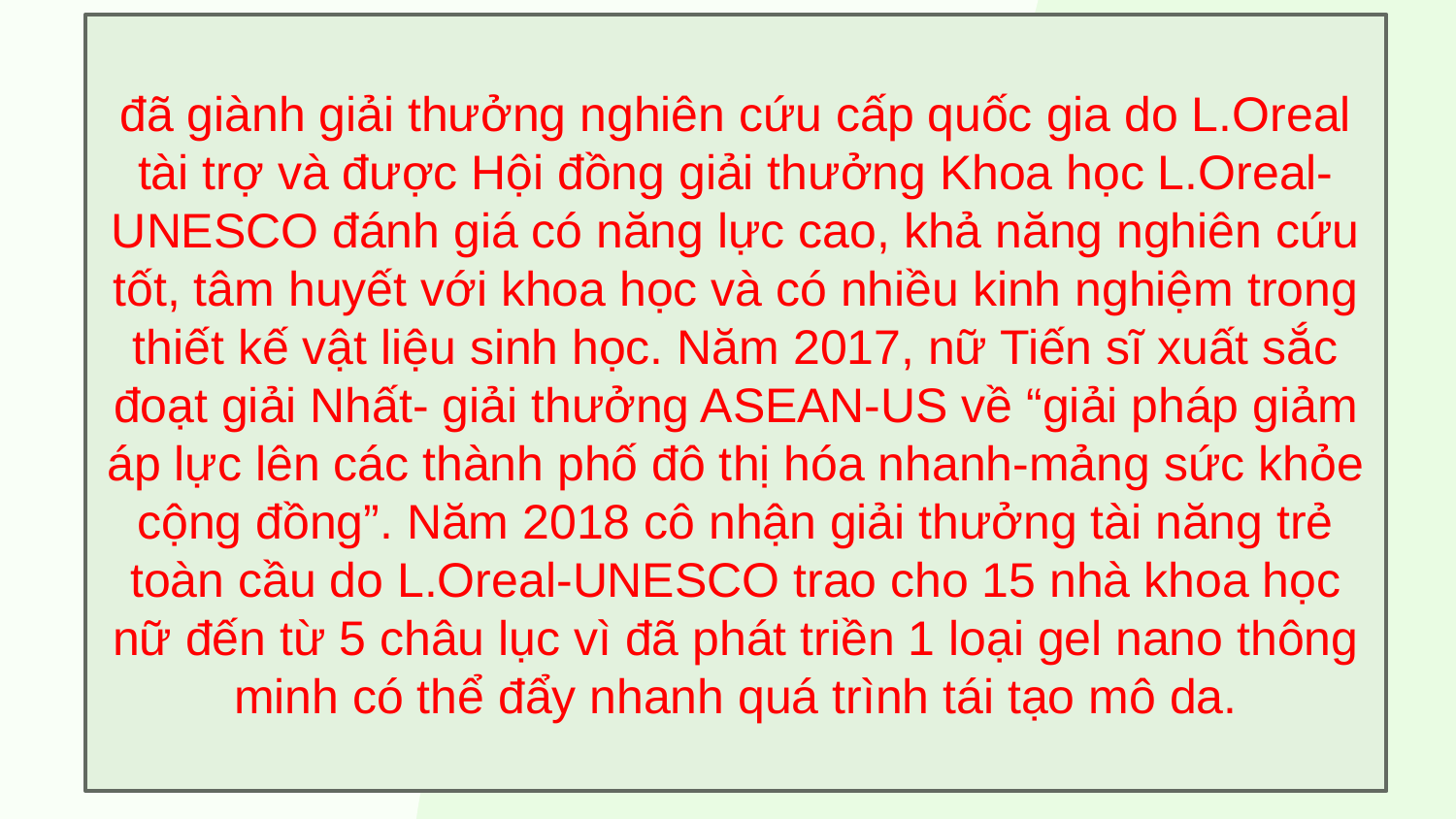

đã giành giải thưởng nghiên cứu cấp quốc gia do L.Oreal tài trợ và được Hội đồng giải thưởng Khoa học L.Oreal-UNESCO đánh giá có năng lực cao, khả năng nghiên cứu tốt, tâm huyết với khoa học và có nhiều kinh nghiệm trong thiết kế vật liệu sinh học. Năm 2017, nữ Tiến sĩ xuất sắc đoạt giải Nhất- giải thưởng ASEAN-US về “giải pháp giảm áp lực lên các thành phố đô thị hóa nhanh-mảng sức khỏe cộng đồng”. Năm 2018 cô nhận giải thưởng tài năng trẻ toàn cầu do L.Oreal-UNESCO trao cho 15 nhà khoa học nữ đến từ 5 châu lục vì đã phát triền 1 loại gel nano thông minh có thể đẩy nhanh quá trình tái tạo mô da.